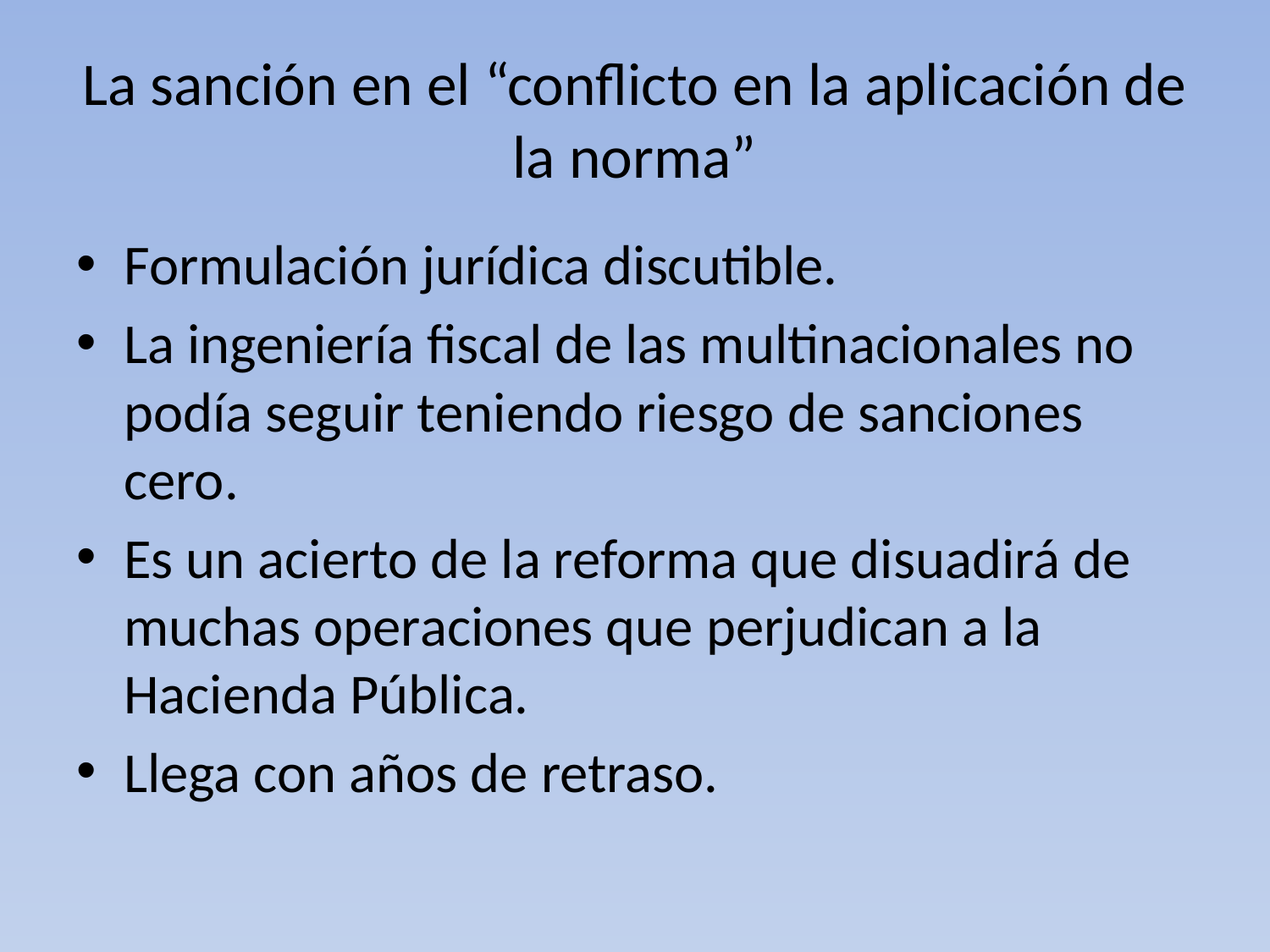

# La sanción en el “conflicto en la aplicación de la norma”
Formulación jurídica discutible.
La ingeniería fiscal de las multinacionales no podía seguir teniendo riesgo de sanciones cero.
Es un acierto de la reforma que disuadirá de muchas operaciones que perjudican a la Hacienda Pública.
Llega con años de retraso.